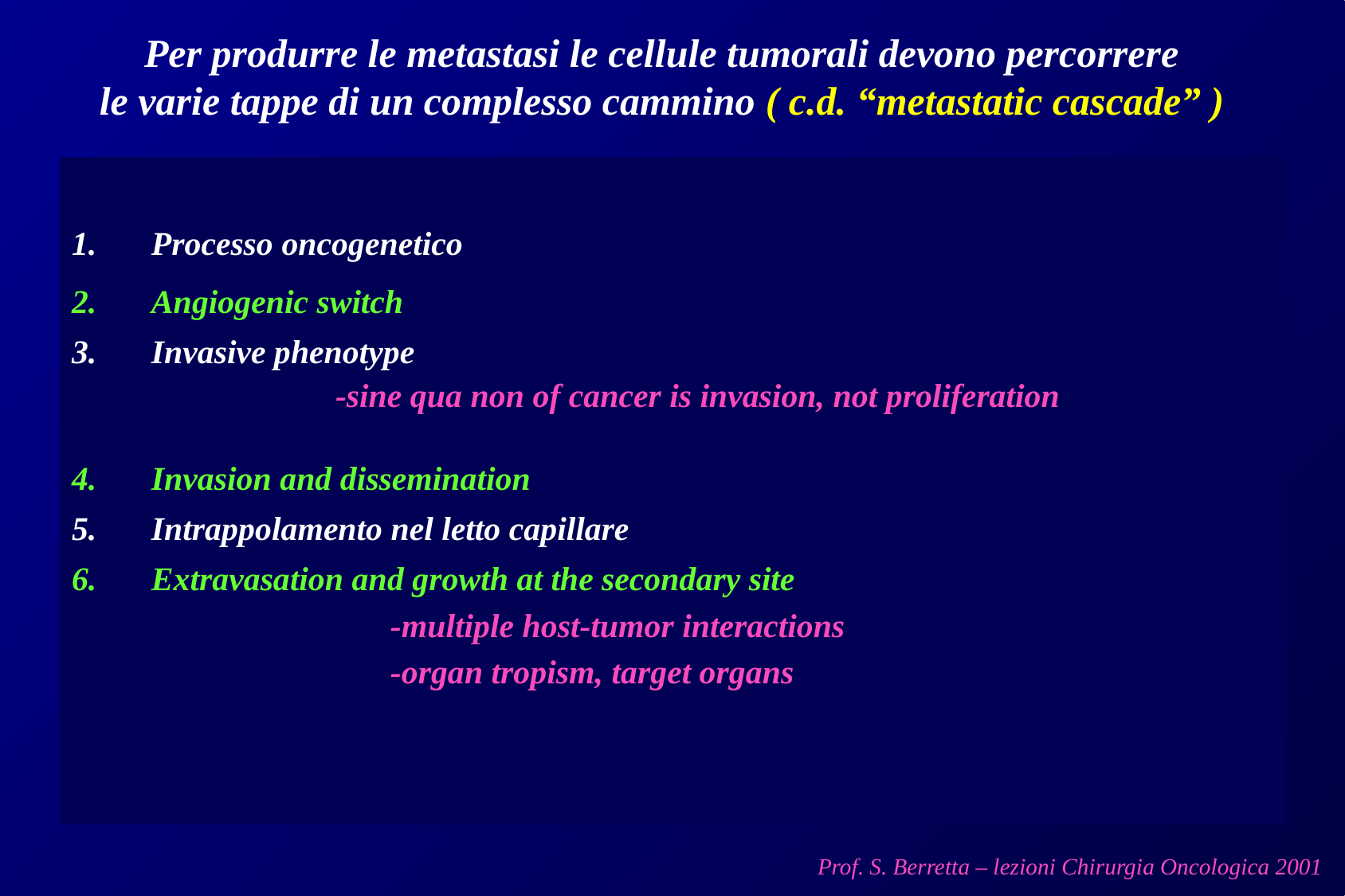

Per produrre le metastasi le cellule tumorali devono percorrere
le varie tappe di un complesso cammino ( c.d. “metastatic cascade” )

Processo oncogenetico
Angiogenic switch
Invasive phenotype                                                                                                                             -sine qua non of cancer is invasion, not proliferation
Invasion and dissemination
Intrappolamento nel letto capillare
Extravasation and growth at the secondary site
			-multiple host-tumor interactions
			-organ tropism, target organs

Prof. S. Berretta – lezioni Chirurgia Oncologica 2001